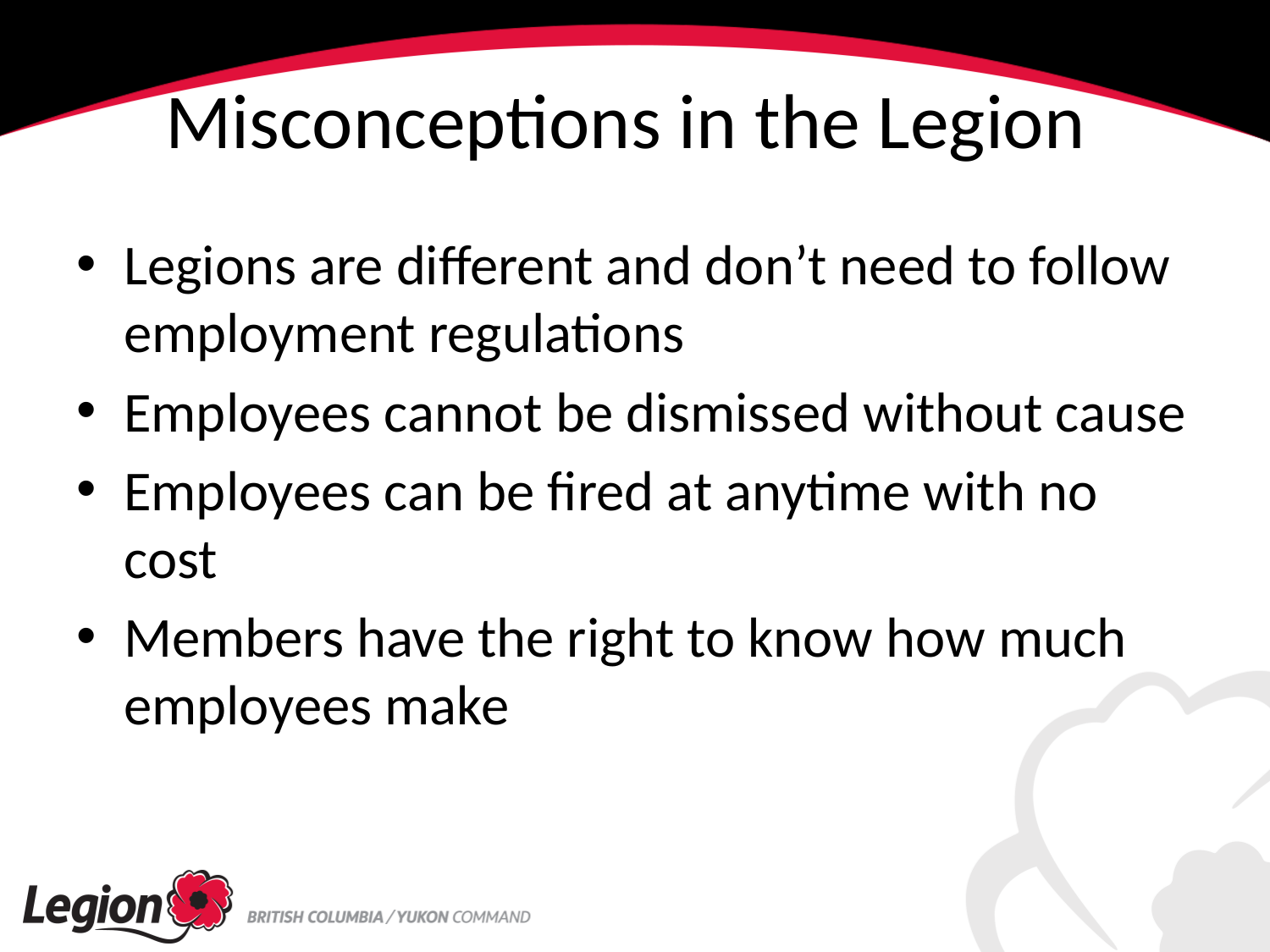

# Misconceptions in the Legion
Legions are different and don’t need to follow employment regulations
Employees cannot be dismissed without cause
Employees can be fired at anytime with no cost
Members have the right to know how much employees make